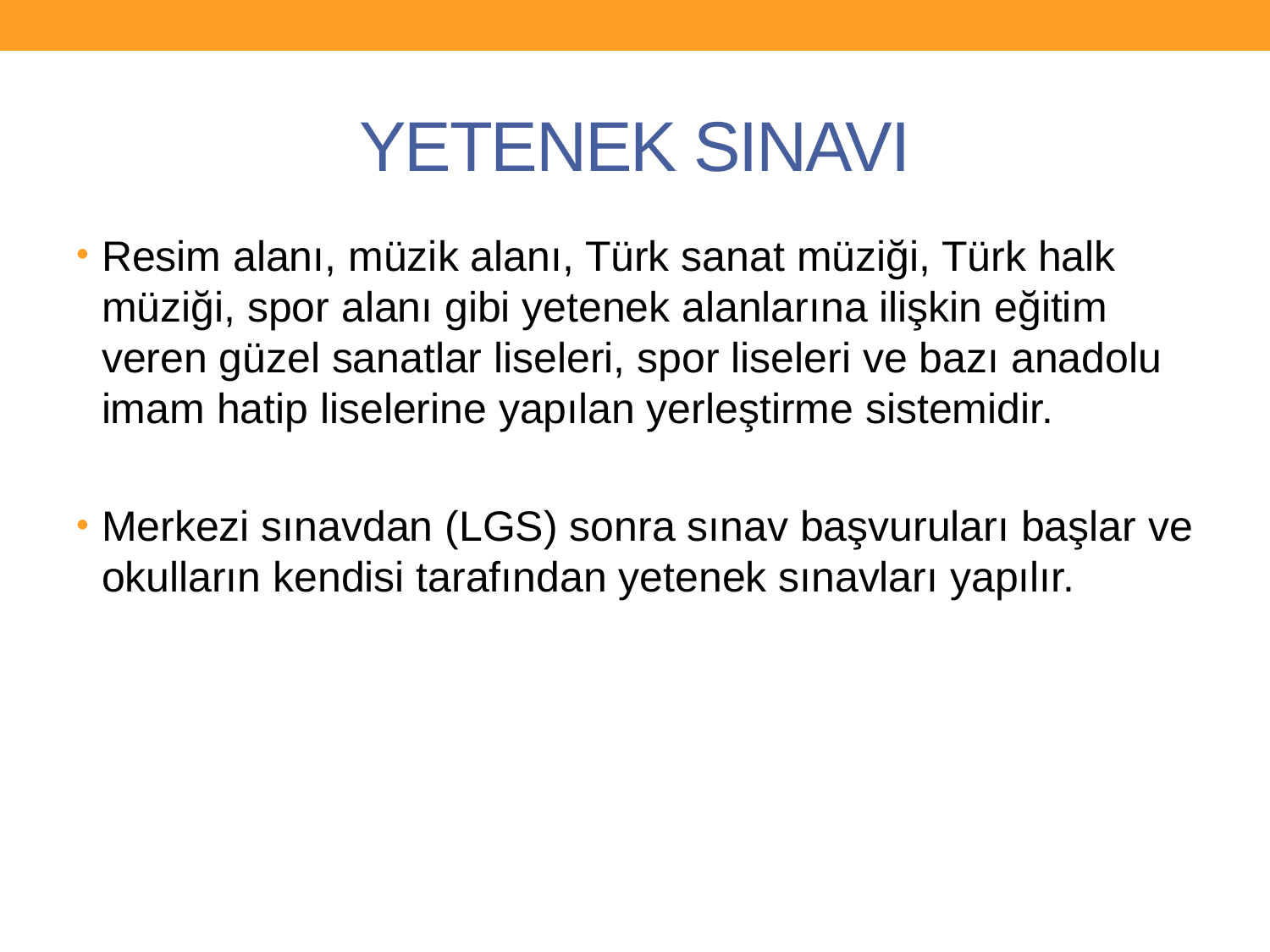

# YETENEK SINAVI
Resim alanı, müzik alanı, Türk sanat müziği, Türk halk müziği, spor alanı gibi yetenek alanlarına ilişkin eğitim veren güzel sanatlar liseleri, spor liseleri ve bazı anadolu imam hatip liselerine yapılan yerleştirme sistemidir.

Merkezi sınavdan (LGS) sonra sınav başvuruları başlar ve okulların kendisi tarafından yetenek sınavları yapılır.